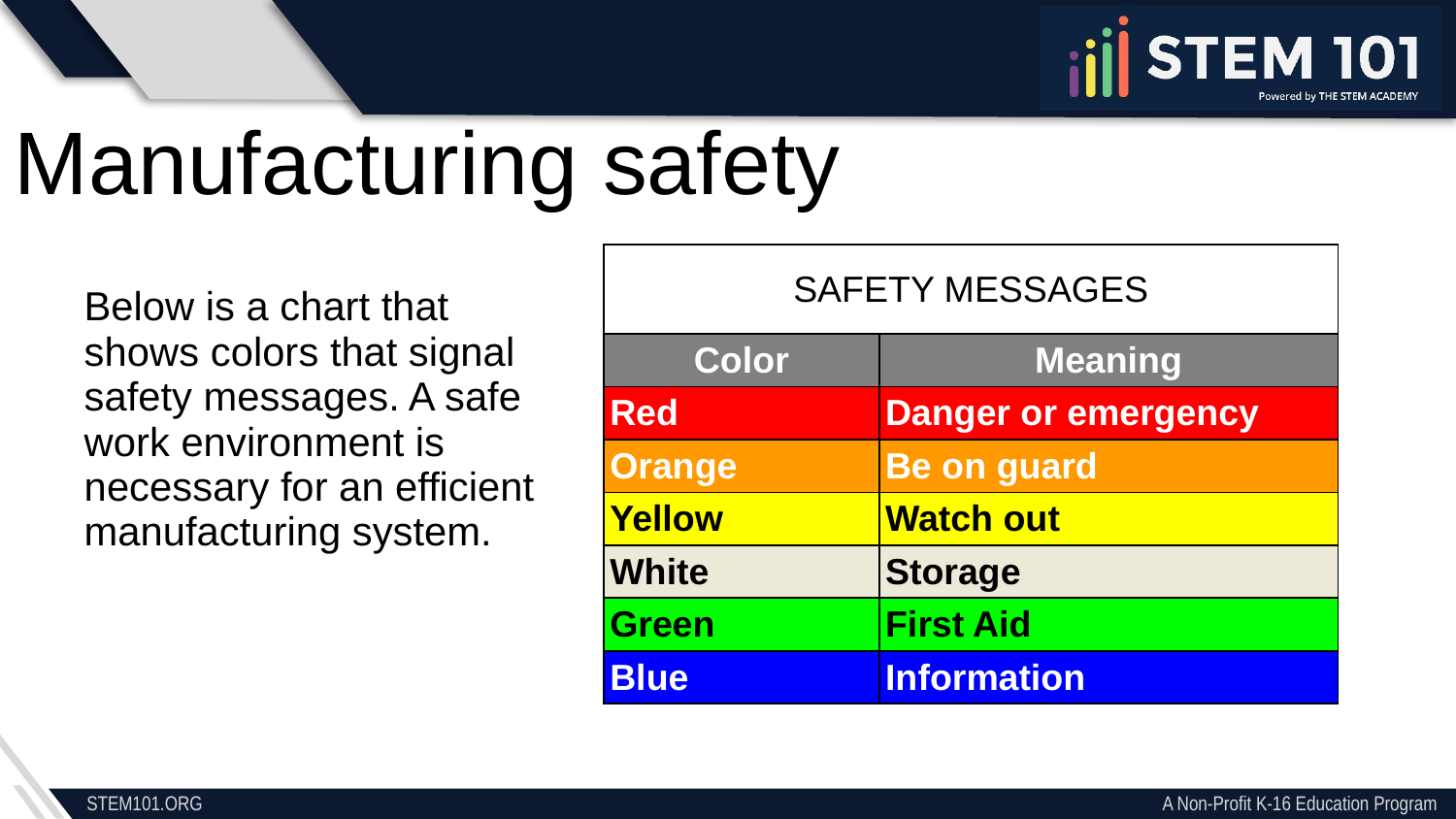

Manufacturing safety
| SAFETY MESSAGES |  |
| --- | --- |
| Color | Meaning |
| Red | Danger or emergency |
| Orange | Be on guard |
| Yellow | Watch out |
| White | Storage |
| Green | First Aid |
| Blue | Information |
Below is a chart that shows colors that signal safety messages. A safe work environment is necessary for an efficient manufacturing system.